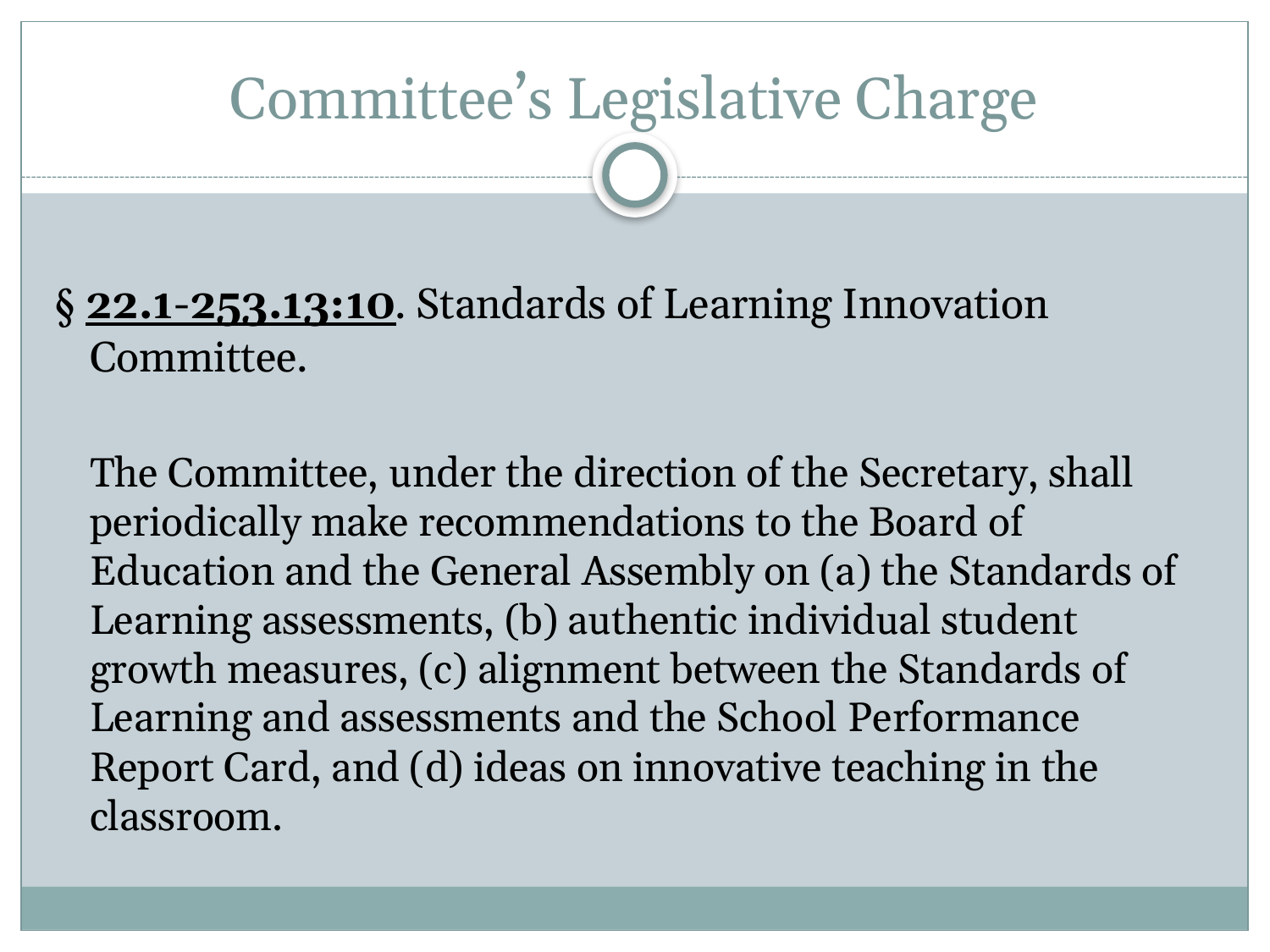

# Committee’s Legislative Charge

§ 22.1-253.13:10. Standards of Learning Innovation Committee.

	The Committee, under the direction of the Secretary, shall periodically make recommendations to the Board of Education and the General Assembly on (a) the Standards of Learning assessments, (b) authentic individual student growth measures, (c) alignment between the Standards of Learning and assessments and the School Performance Report Card, and (d) ideas on innovative teaching in the classroom.